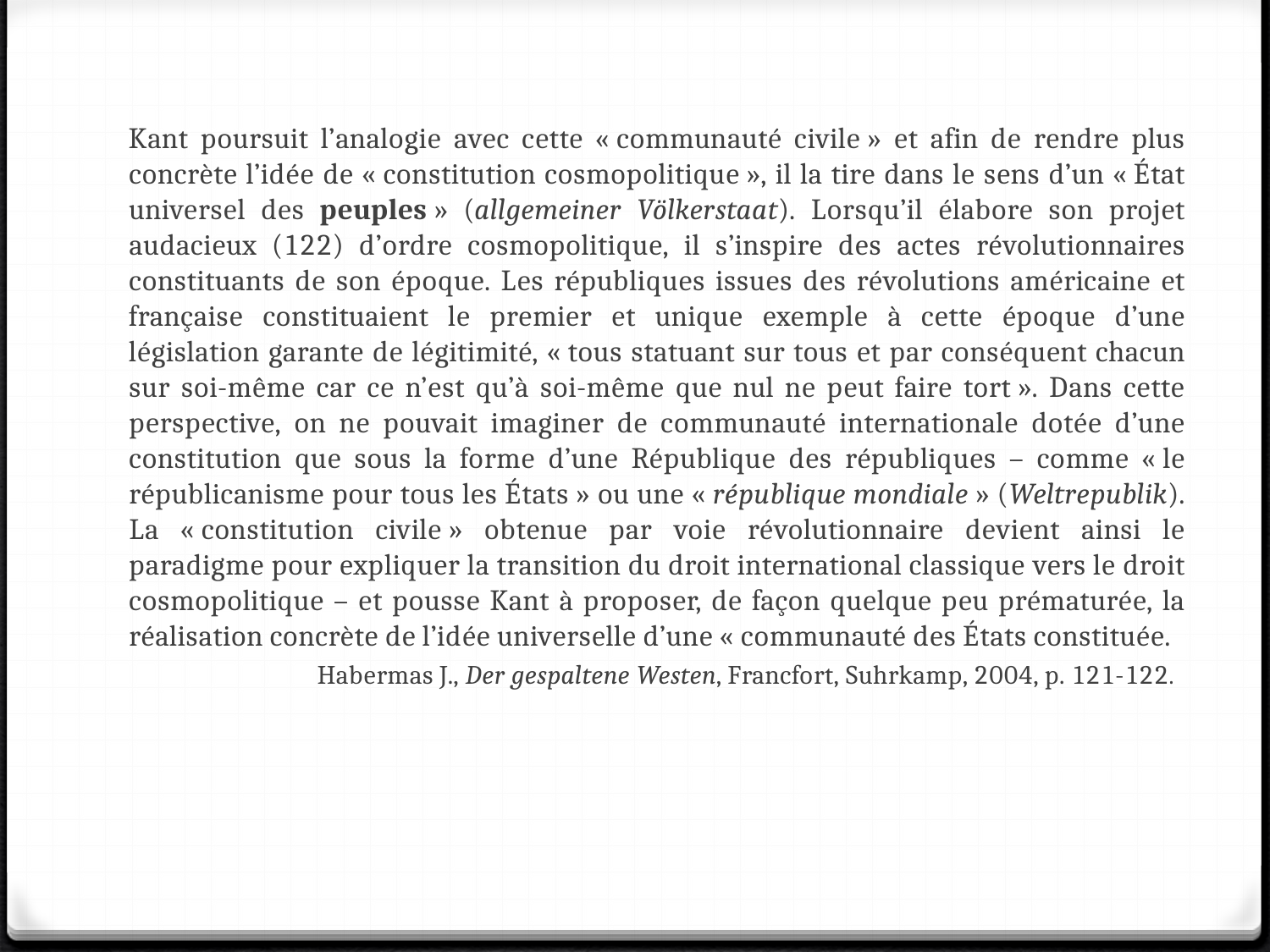

Kant poursuit l’analogie avec cette « communauté civile » et afin de rendre plus concrète l’idée de « constitution cosmopolitique », il la tire dans le sens d’un « État universel des peuples » (allgemeiner Völkerstaat). Lorsqu’il élabore son projet audacieux (122) d’ordre cosmopolitique, il s’inspire des actes révolutionnaires constituants de son époque. Les républiques issues des révolutions américaine et française constituaient le premier et unique exemple à cette époque d’une législation garante de légitimité, « tous statuant sur tous et par conséquent chacun sur soi-même car ce n’est qu’à soi-même que nul ne peut faire tort ». Dans cette perspective, on ne pouvait imaginer de communauté internationale dotée d’une constitution que sous la forme d’une République des républiques – comme « le républicanisme pour tous les États » ou une « république mondiale » (Weltrepublik). La « constitution civile » obtenue par voie révolutionnaire devient ainsi le paradigme pour expliquer la transition du droit international classique vers le droit cosmopolitique – et pousse Kant à proposer, de façon quelque peu prématurée, la réalisation concrète de l’idée universelle d’une « communauté des États constituée.
Habermas J., Der gespaltene Westen, Francfort, Suhrkamp, 2004, p. 121-122.